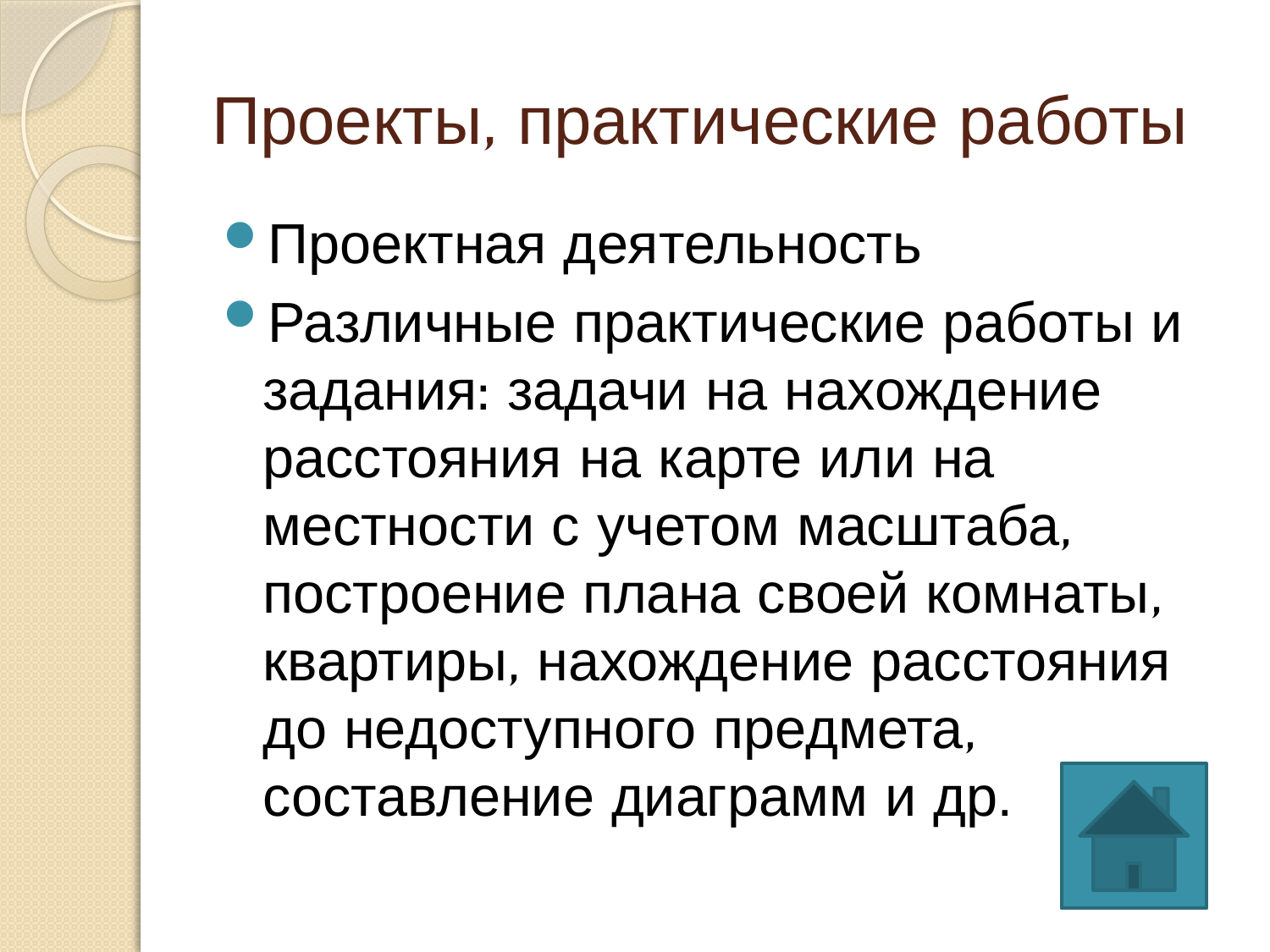

#
Проекты, практические работы

Проектная деятельность
Различные практические работы и задания: задачи на нахождение расстояния на карте или на местности с учетом масштаба, построение плана своей комнаты, квартиры, нахождение расстояния до недоступного предмета, составление диаграмм и др.